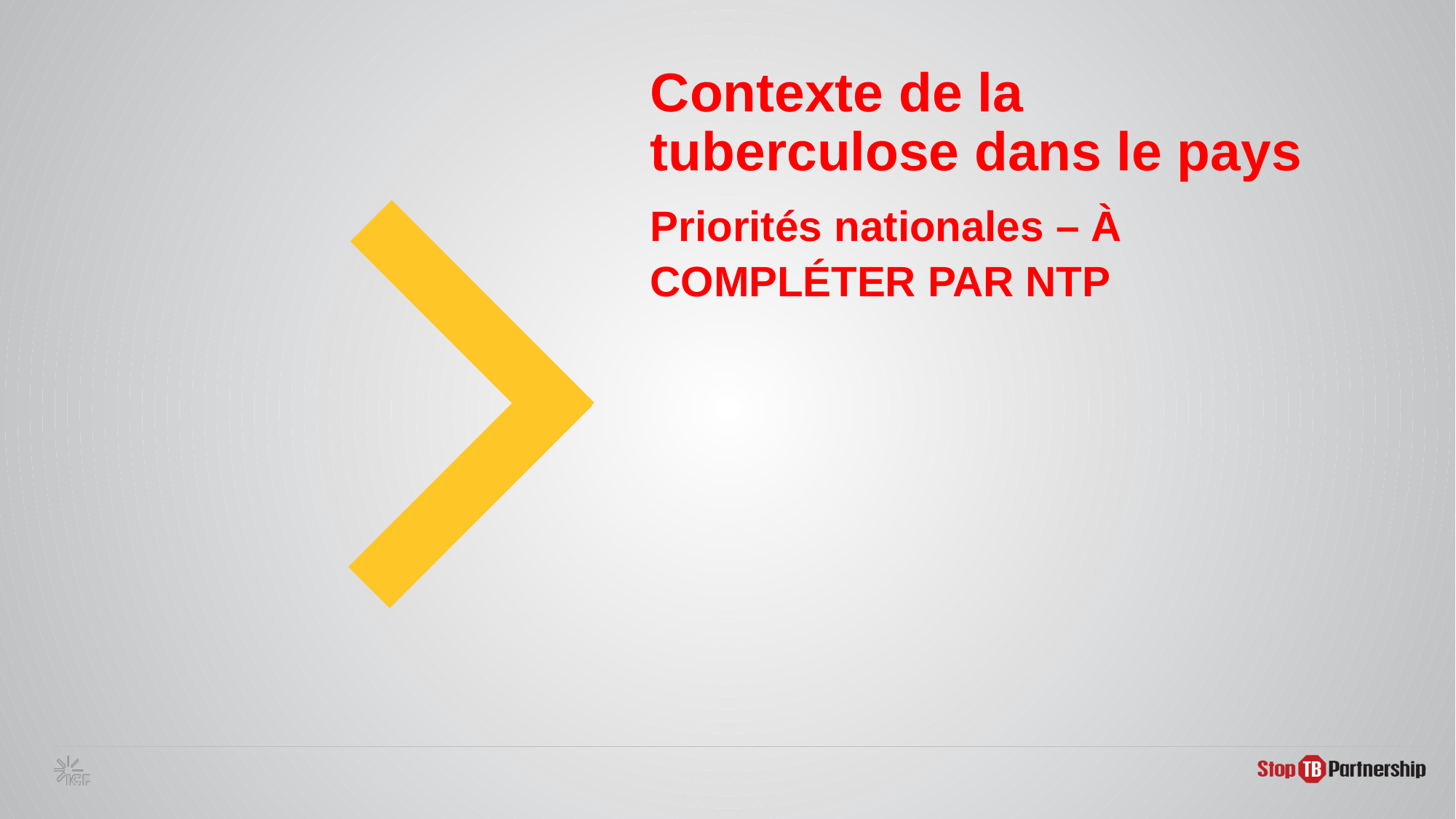

# Contexte de la tuberculose dans le pays
Priorités nationales – À COMPLÉTER PAR NTP